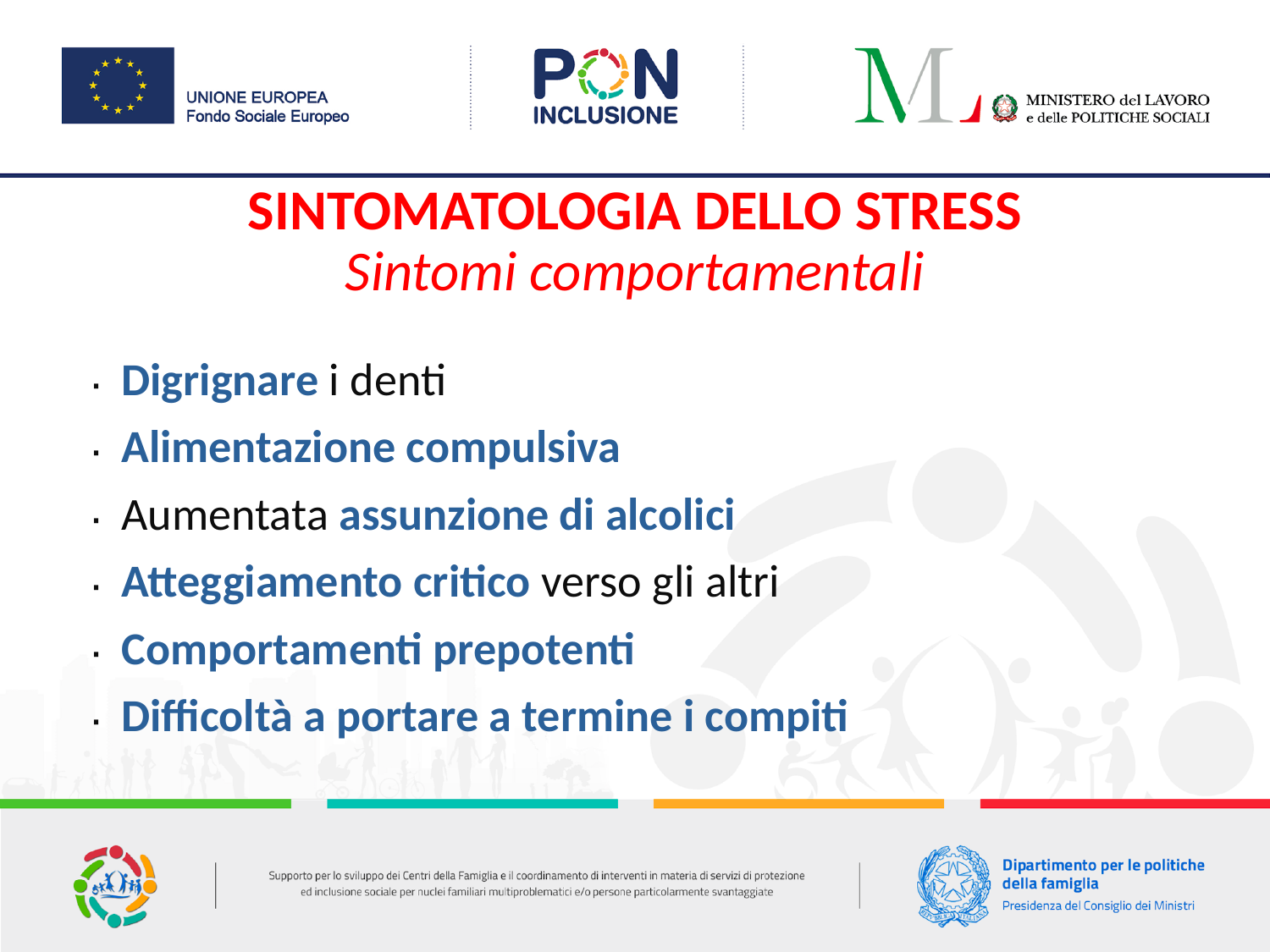

SINTOMATOLOGIA DELLO STRESS
Sintomi comportamentali
Digrignare i denti
Alimentazione compulsiva
Aumentata assunzione di alcolici
Atteggiamento critico verso gli altri
Comportamenti prepotenti
Difficoltà a portare a termine i compiti